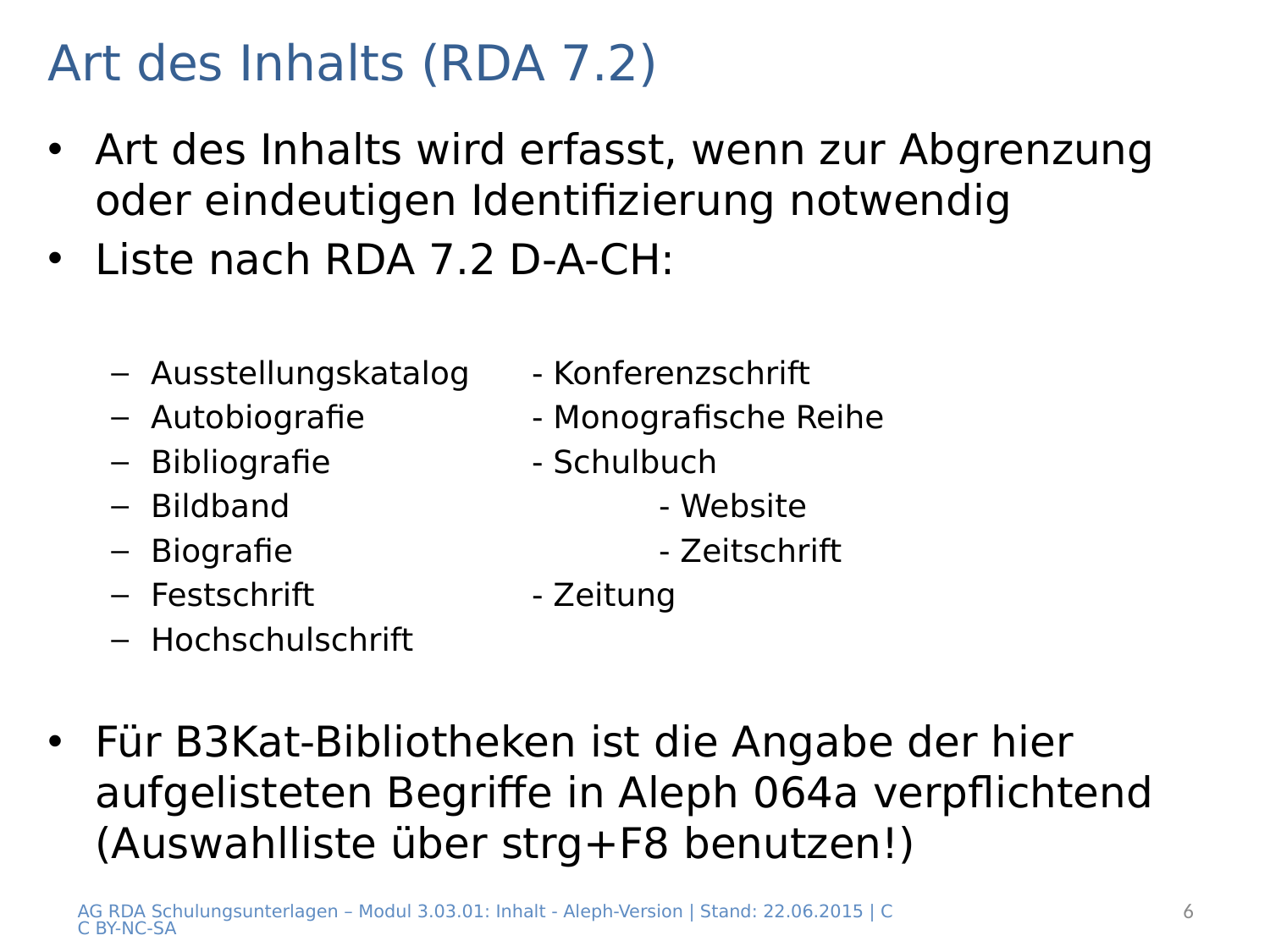

# Art des Inhalts (RDA 7.2)
Art des Inhalts wird erfasst, wenn zur Abgrenzung oder eindeutigen Identifizierung notwendig
Liste nach RDA 7.2 D-A-CH:

Ausstellungskatalog	- Konferenzschrift
Autobiografie		- Monografische Reihe
Bibliografie		- Schulbuch
Bildband			- Website
Biografie			- Zeitschrift
Festschrift		- Zeitung
Hochschulschrift

Für B3Kat-Bibliotheken ist die Angabe der hier aufgelisteten Begriffe in Aleph 064a verpflichtend (Auswahlliste über strg+F8 benutzen!)
AG RDA Schulungsunterlagen – Modul 3.03.01: Inhalt - Aleph-Version | Stand: 22.06.2015 | CC BY-NC-SA
6